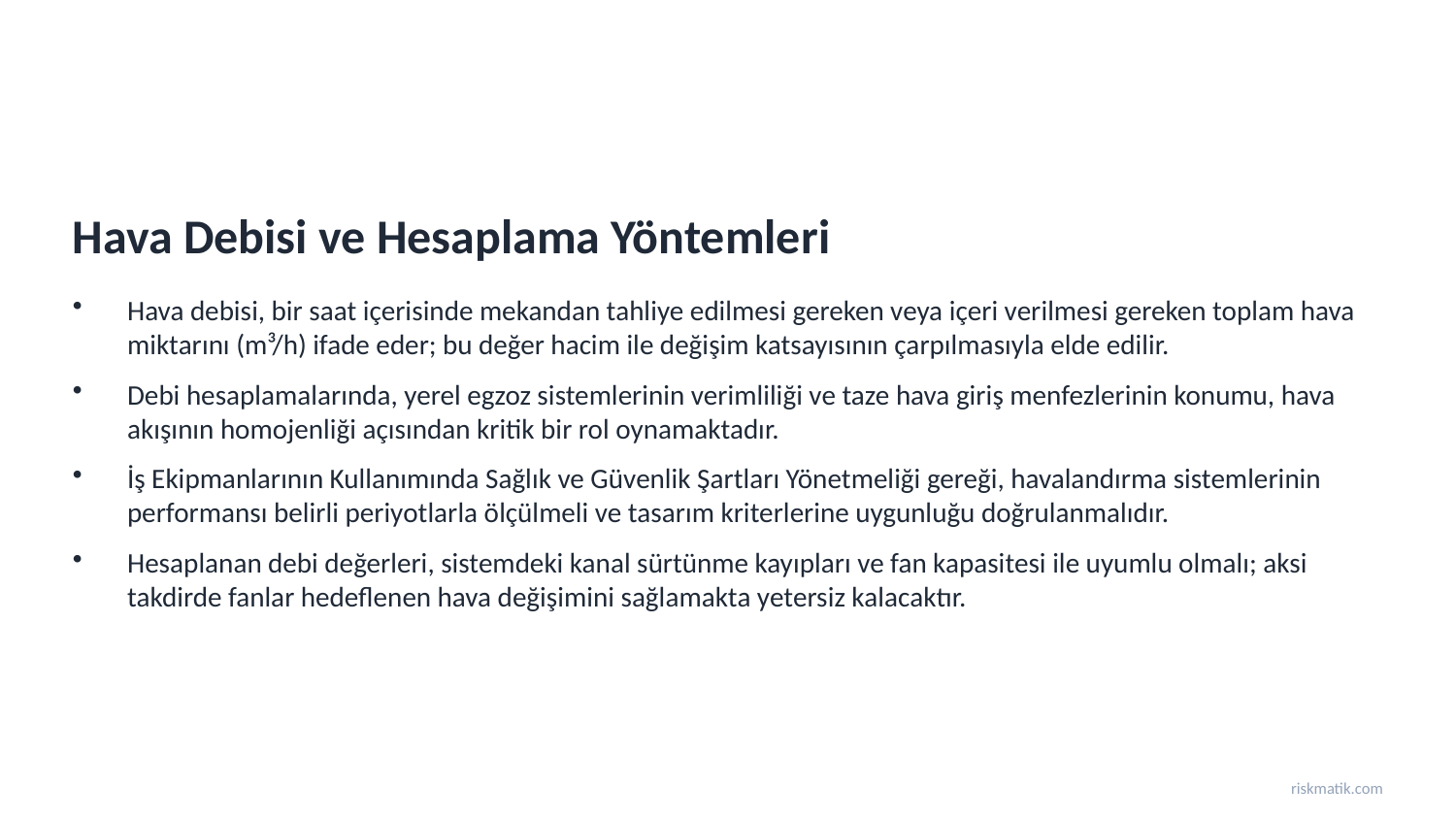

Hava Debisi ve Hesaplama Yöntemleri
Hava debisi, bir saat içerisinde mekandan tahliye edilmesi gereken veya içeri verilmesi gereken toplam hava miktarını (m³/h) ifade eder; bu değer hacim ile değişim katsayısının çarpılmasıyla elde edilir.
Debi hesaplamalarında, yerel egzoz sistemlerinin verimliliği ve taze hava giriş menfezlerinin konumu, hava akışının homojenliği açısından kritik bir rol oynamaktadır.
İş Ekipmanlarının Kullanımında Sağlık ve Güvenlik Şartları Yönetmeliği gereği, havalandırma sistemlerinin performansı belirli periyotlarla ölçülmeli ve tasarım kriterlerine uygunluğu doğrulanmalıdır.
Hesaplanan debi değerleri, sistemdeki kanal sürtünme kayıpları ve fan kapasitesi ile uyumlu olmalı; aksi takdirde fanlar hedeflenen hava değişimini sağlamakta yetersiz kalacaktır.
riskmatik.com